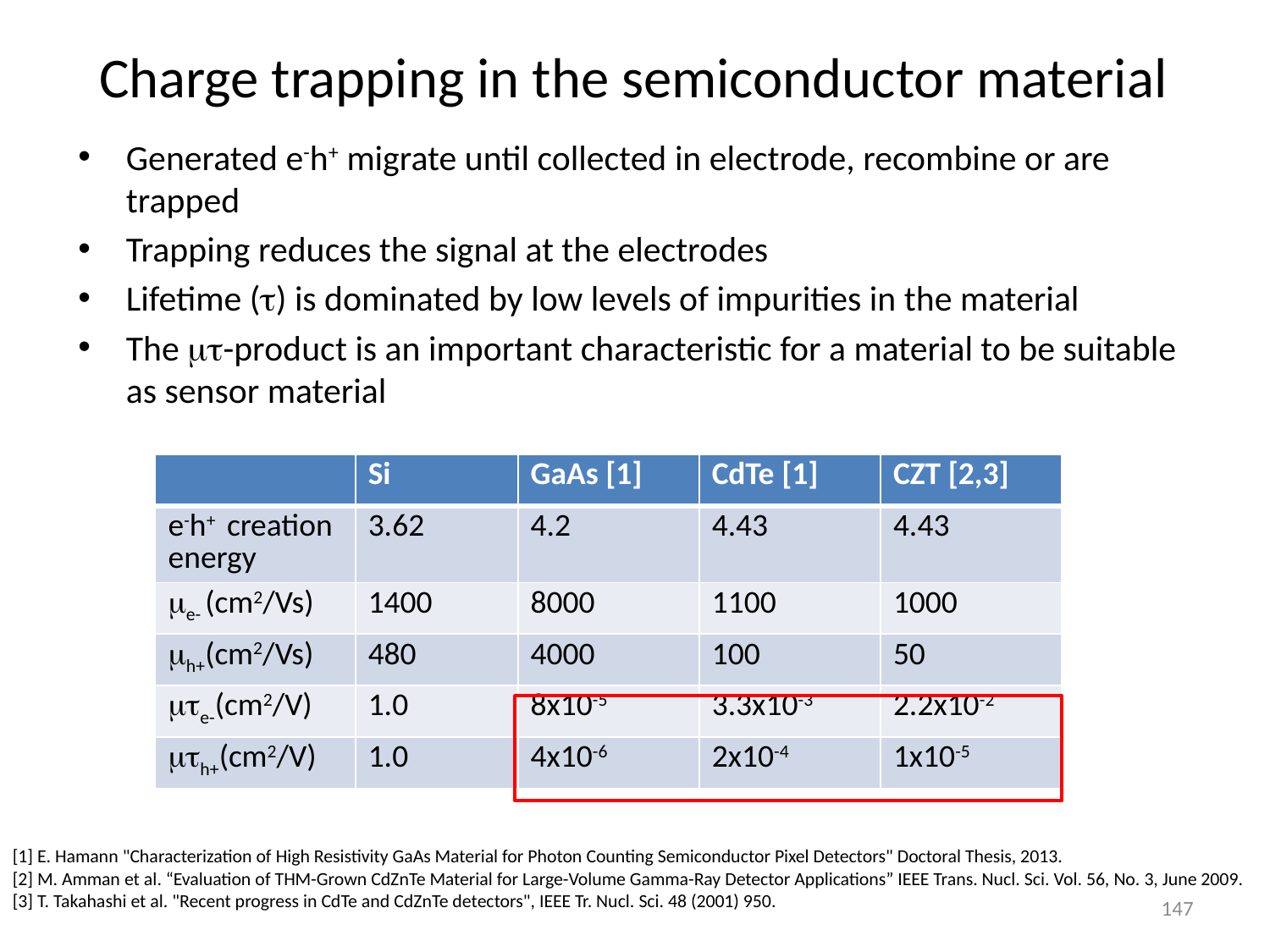

# Charge trapping in the semiconductor material
Generated e-h+ migrate until collected in electrode, recombine or are trapped
Trapping reduces the signal at the electrodes
Lifetime (τ) is dominated by low levels of impurities in the material
The μτ-product is an important characteristic for a material to be suitable as sensor material
|  | Si | GaAs [1] | CdTe [1] | CZT [2,3] |
| --- | --- | --- | --- | --- |
| e-h+ creation energy | 3.62 | 4.2 | 4.43 | 4.43 |
| μe- (cm2/Vs) | 1400 | 8000 | 1100 | 1000 |
| μh+(cm2/Vs) | 480 | 4000 | 100 | 50 |
| μτe-(cm2/V) | 1.0 | 8x10-5 | 3.3x10-3 | 2.2x10-2 |
| μτh+(cm2/V) | 1.0 | 4x10-6 | 2x10-4 | 1x10-5 |

[1] E. Hamann "Characterization of High Resistivity GaAs Material for Photon Counting Semiconductor Pixel Detectors" Doctoral Thesis, 2013.
[2] M. Amman et al. “Evaluation of THM-Grown CdZnTe Material for Large-Volume Gamma-Ray Detector Applications” IEEE Trans. Nucl. Sci. Vol. 56, No. 3, June 2009.
[3] T. Takahashi et al. "Recent progress in CdTe and CdZnTe detectors", IEEE Tr. Nucl. Sci. 48 (2001) 950.

147